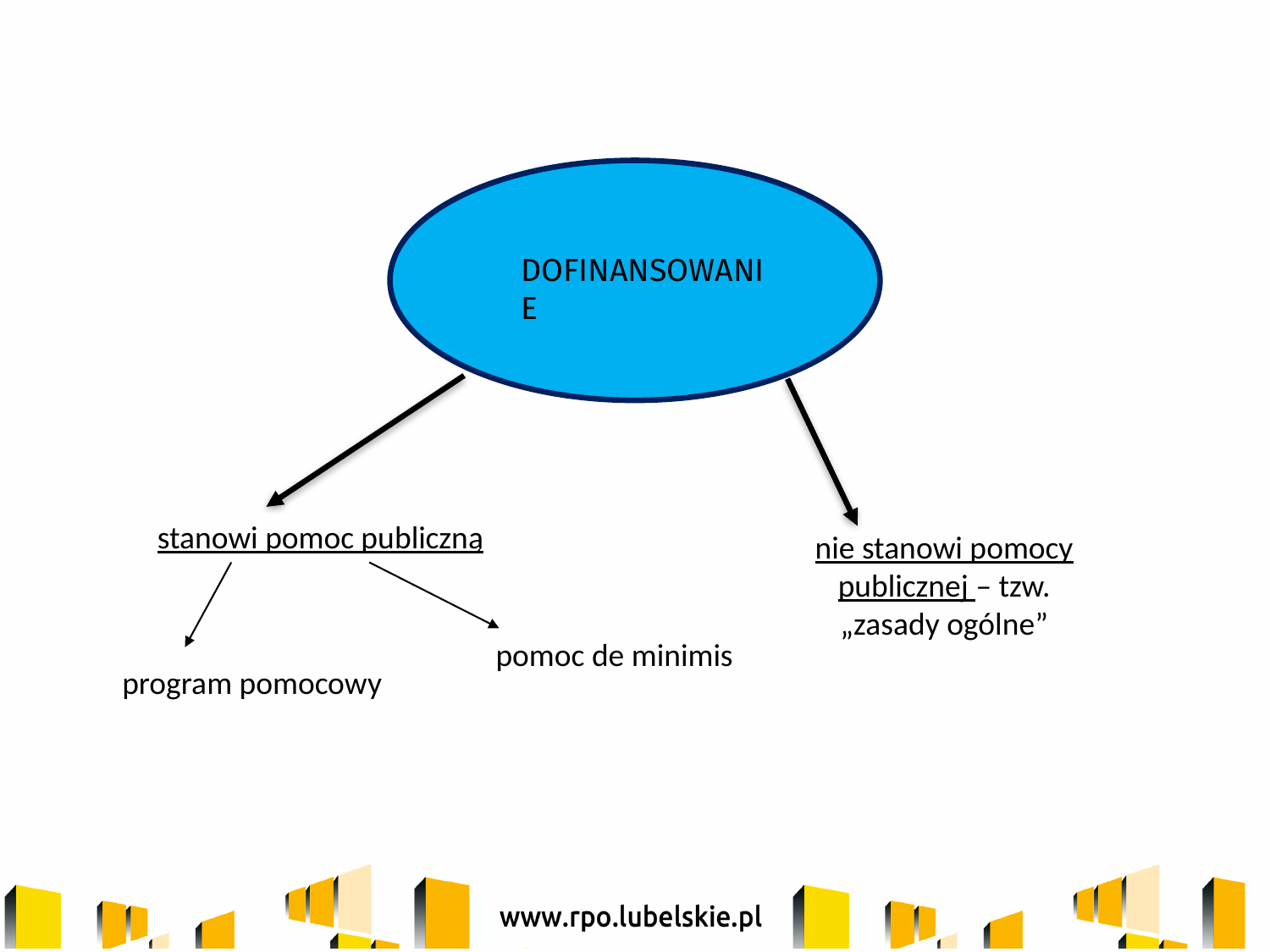

DOFINANSOWANIE
stanowi pomoc publiczną
nie stanowi pomocy publicznej – tzw. „zasady ogólne”
pomoc de minimis
program pomocowy